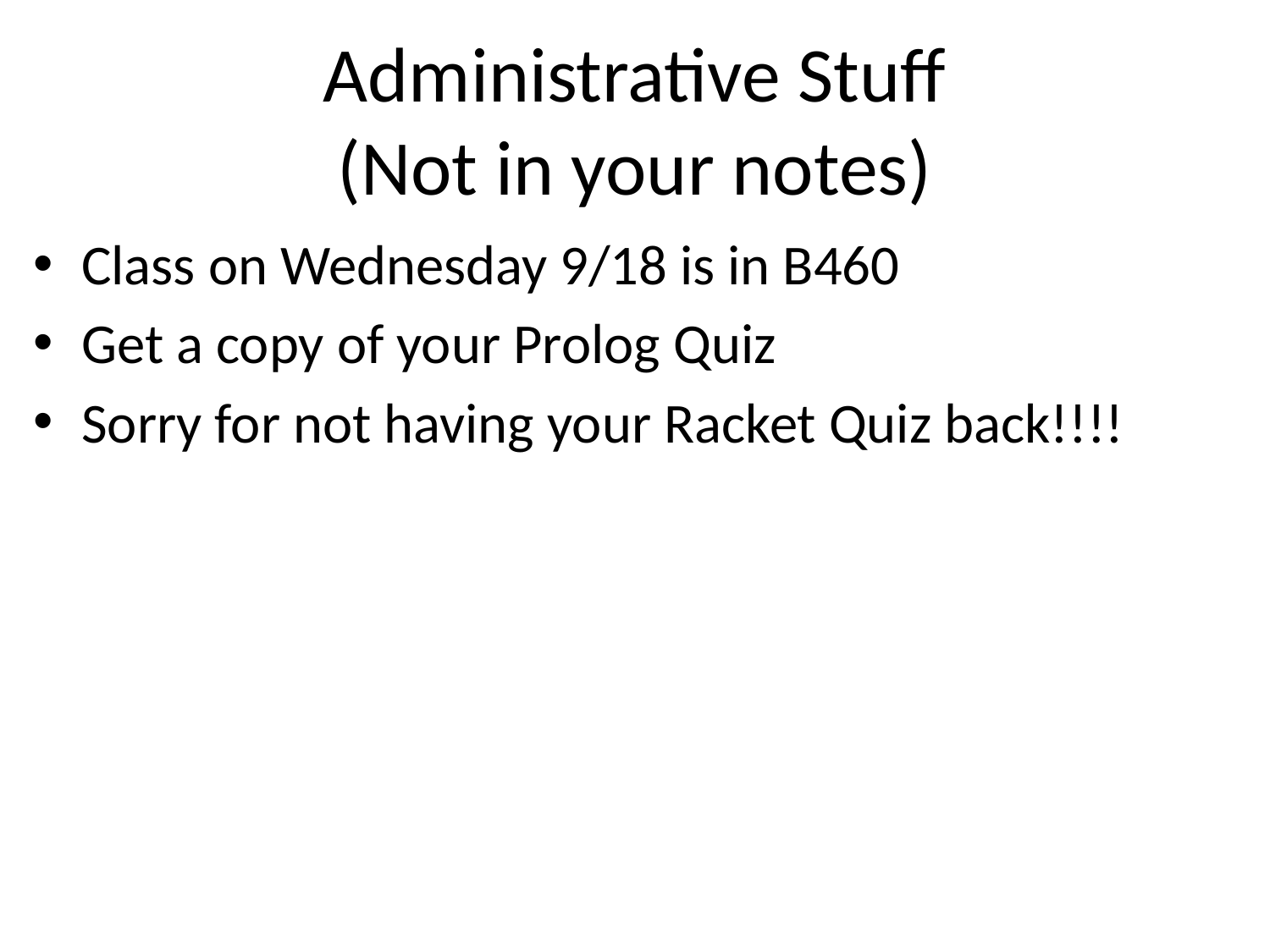

# Administrative Stuff (Not in your notes)
Class on Wednesday 9/18 is in B460
Get a copy of your Prolog Quiz
Sorry for not having your Racket Quiz back!!!!